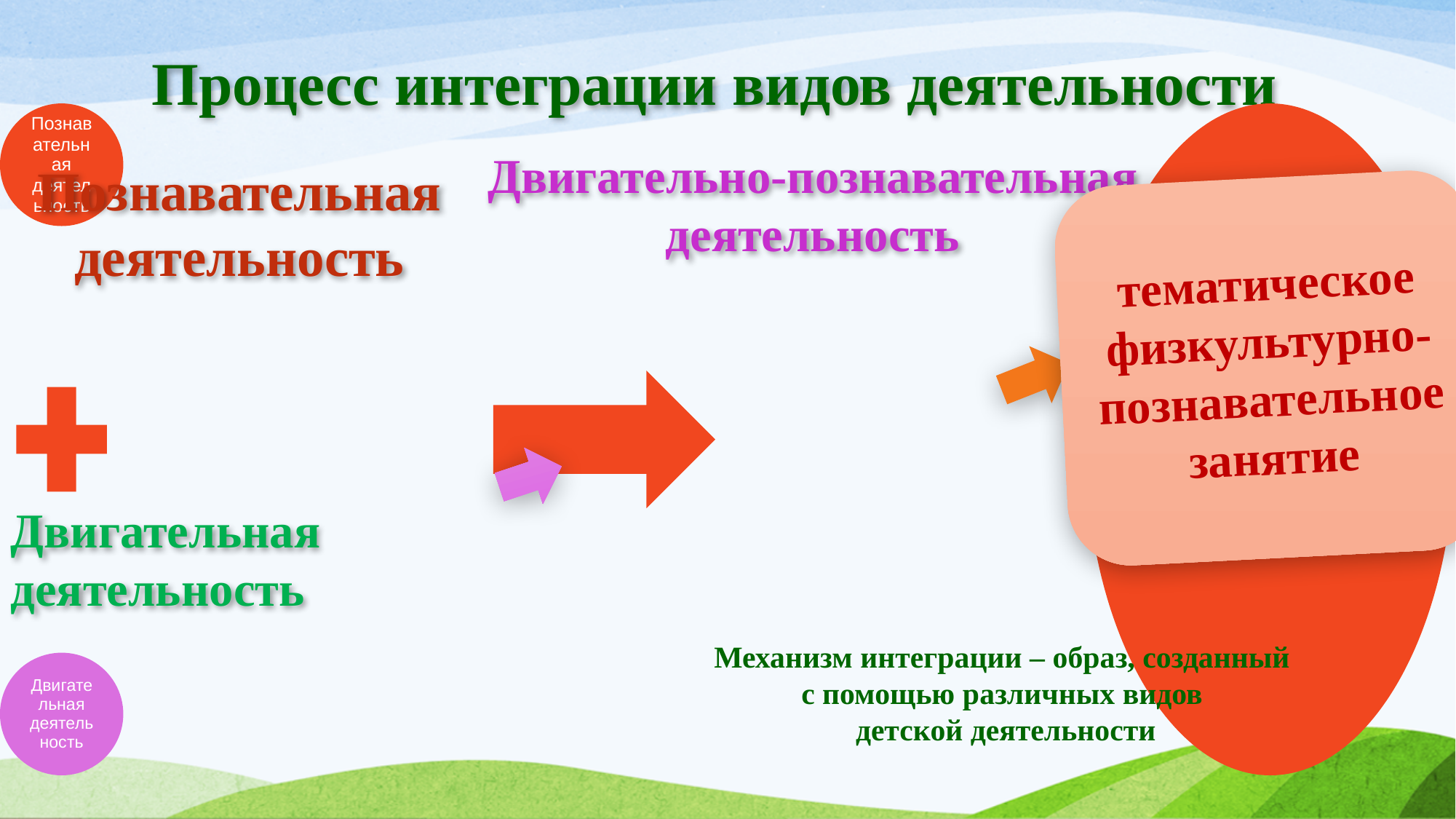

# Процесс интеграции видов деятельности
Познавательная деятельность
Двигательно-познавательная деятельность
Двигательная деятельность
Двигательно-познавательная деятельность
Познавательная деятельность
тематическое физкультурно-познавательное занятие

Двигательная деятельность
Механизм интеграции – образ, созданный
с помощью различных видов
детской деятельности